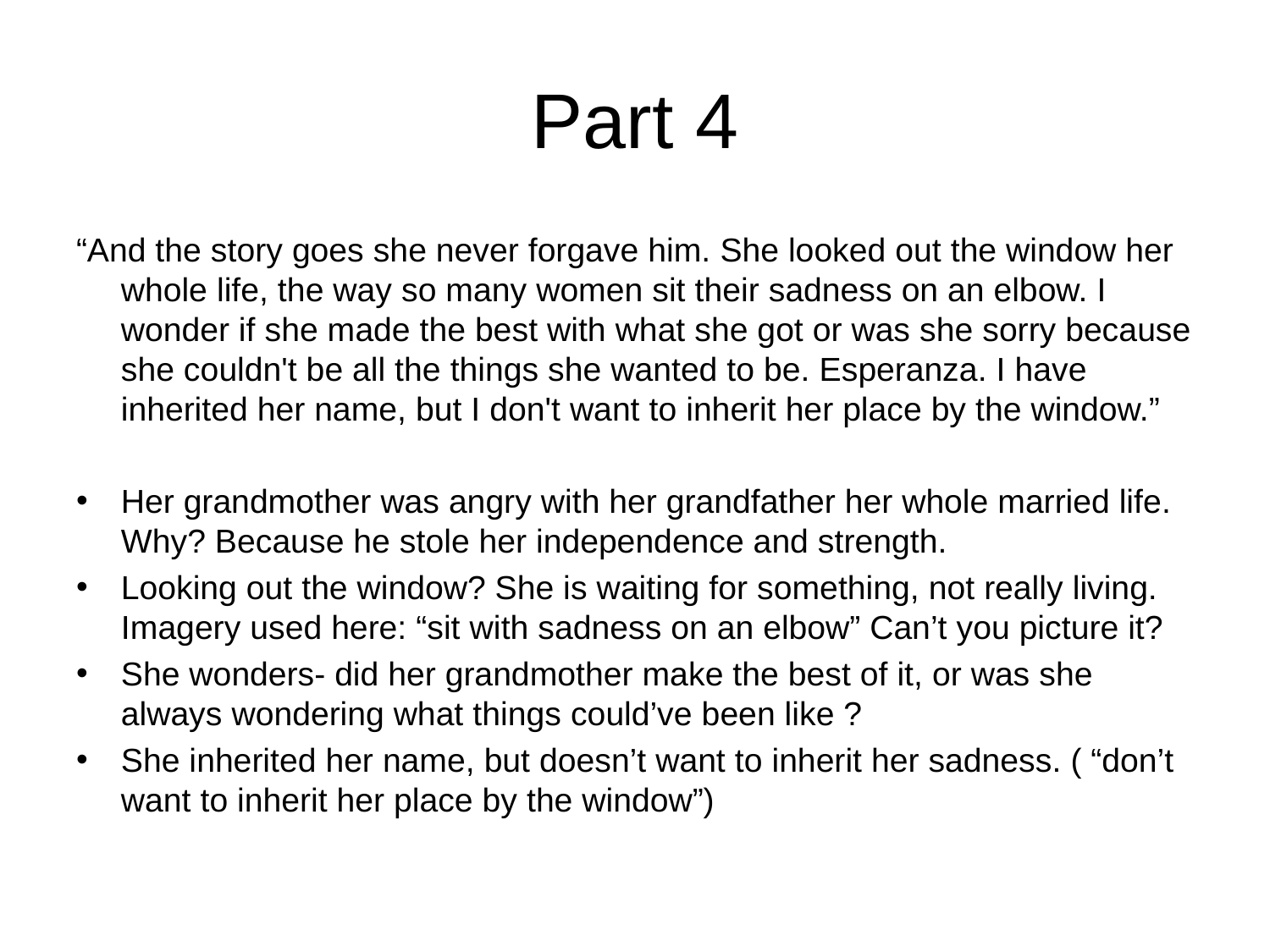

# Part 4
“And the story goes she never forgave him. She looked out the window her whole life, the way so many women sit their sadness on an elbow. I wonder if she made the best with what she got or was she sorry because she couldn't be all the things she wanted to be. Esperanza. I have inherited her name, but I don't want to inherit her place by the window.”

Her grandmother was angry with her grandfather her whole married life. Why? Because he stole her independence and strength.
Looking out the window? She is waiting for something, not really living. Imagery used here: “sit with sadness on an elbow” Can’t you picture it?
She wonders- did her grandmother make the best of it, or was she always wondering what things could’ve been like ?
She inherited her name, but doesn’t want to inherit her sadness. ( “don’t want to inherit her place by the window”)